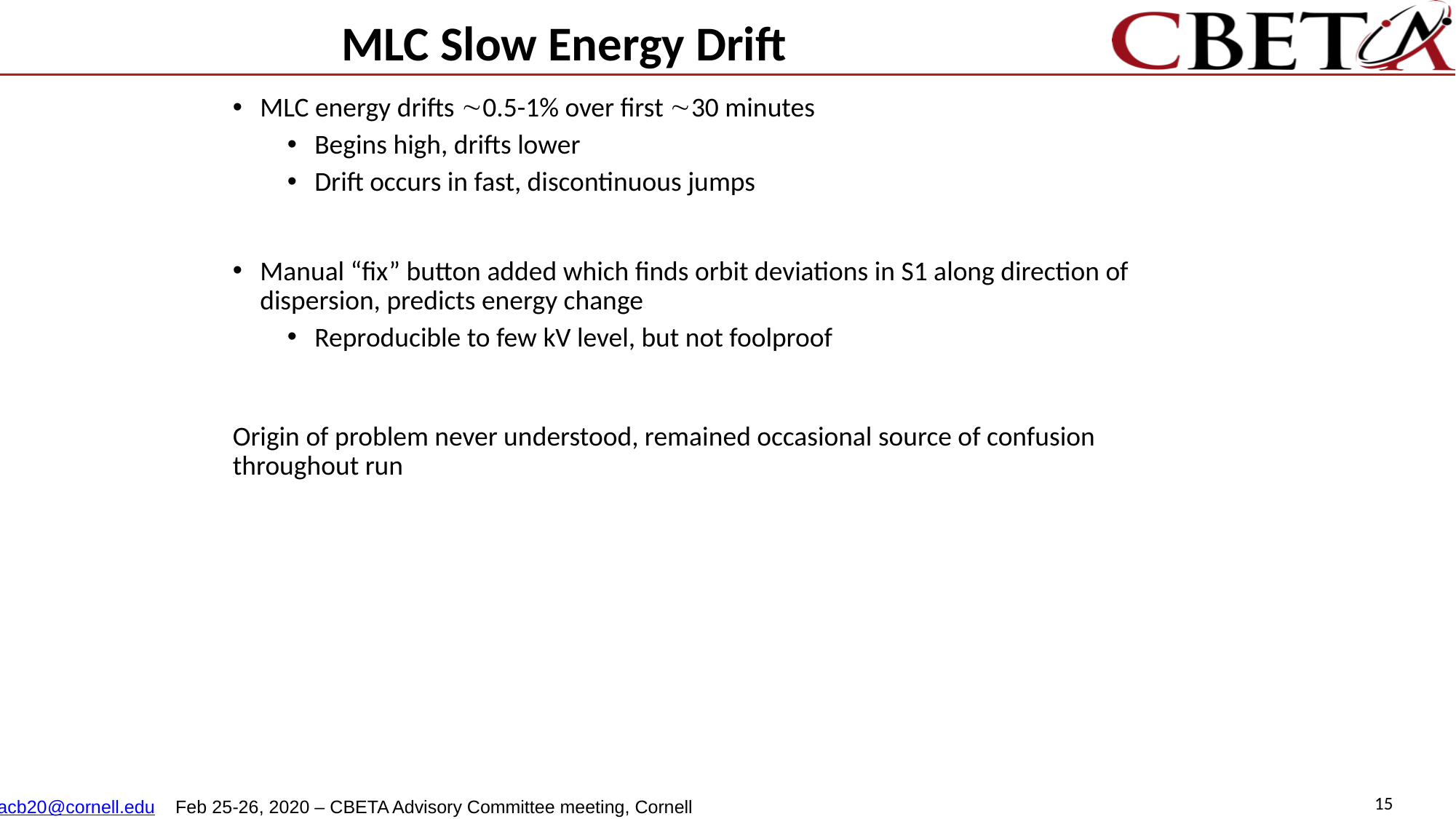

# MLC Slow Energy Drift
MLC energy drifts ∼0.5-1% over first ∼30 minutes
Begins high, drifts lower
Drift occurs in fast, discontinuous jumps

Manual “fix” button added which finds orbit deviations in S1 along direction of dispersion, predicts energy change
Reproducible to few kV level, but not foolproof

Origin of problem never understood, remained occasional source of confusion throughout run
15